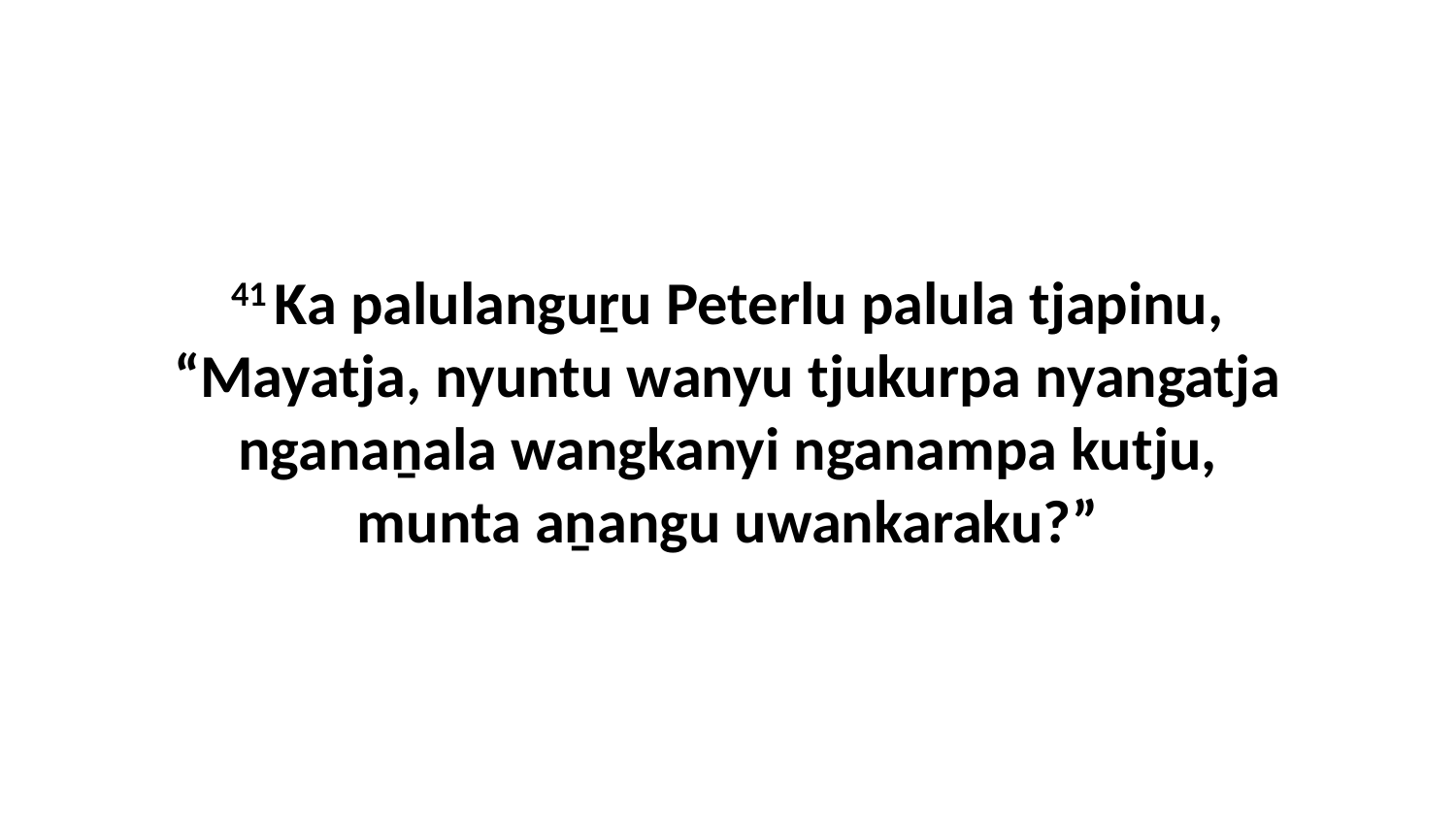

41 Ka palulanguṟu Peterlu palula tjapinu, “Mayatja, nyuntu wanyu tjukurpa nyangatja nganaṉala wangkanyi nganampa kutju, munta aṉangu uwankaraku?”